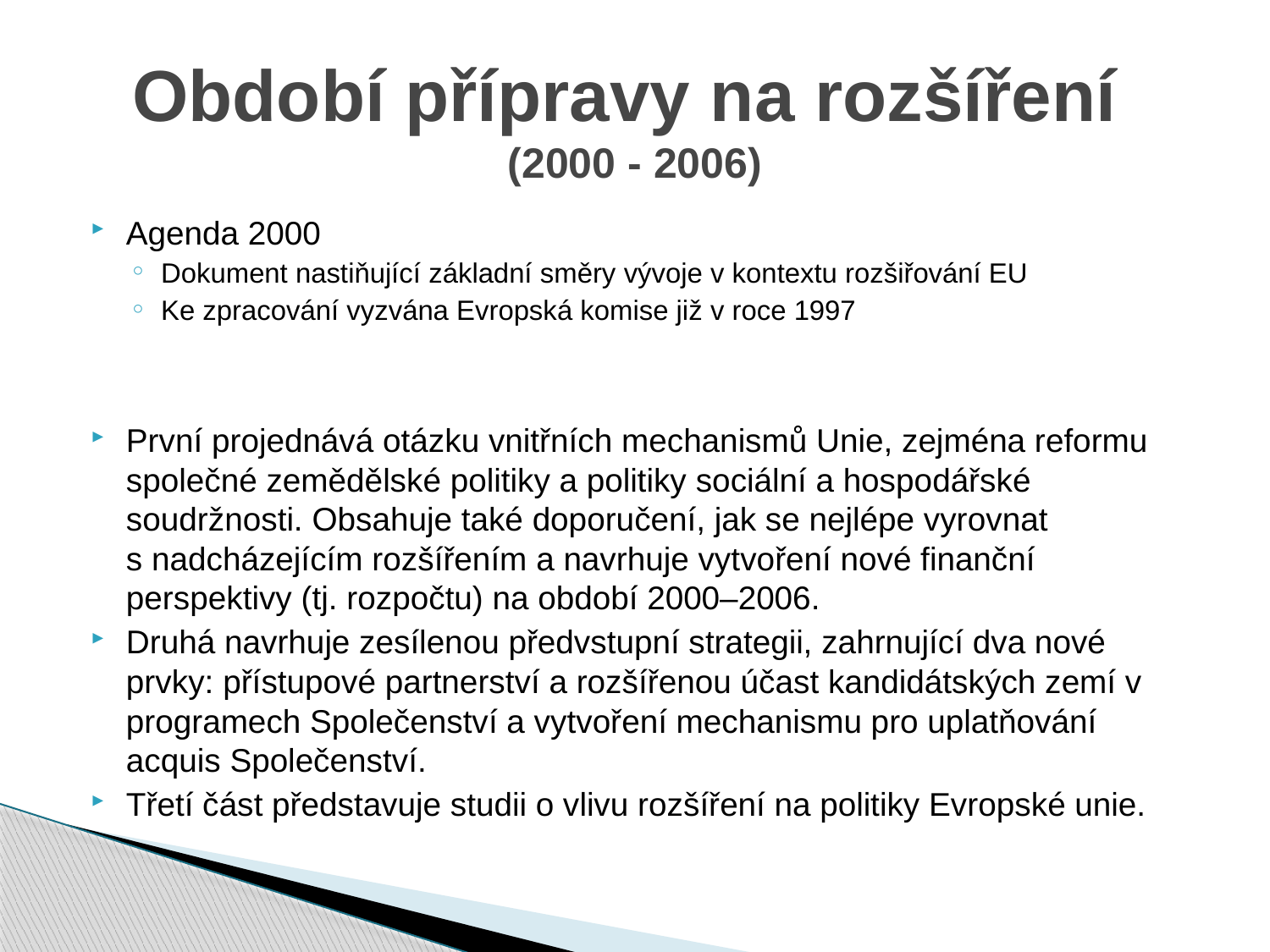

# Období přípravy na rozšíření (2000 - 2006)
Agenda 2000
Dokument nastiňující základní směry vývoje v kontextu rozšiřování EU
Ke zpracování vyzvána Evropská komise již v roce 1997

První projednává otázku vnitřních mechanismů Unie, zejména reformu společné zemědělské politiky a politiky sociální a hospodářské soudržnosti. Obsahuje také doporučení, jak se nejlépe vyrovnat s nadcházejícím rozšířením a navrhuje vytvoření nové finanční perspektivy (tj. rozpočtu) na období 2000–2006.
Druhá navrhuje zesílenou předvstupní strategii, zahrnující dva nové prvky: přístupové partnerství a rozšířenou účast kandidátských zemí v programech Společenství a vytvoření mechanismu pro uplatňování acquis Společenství.
Třetí část představuje studii o vlivu rozšíření na politiky Evropské unie.